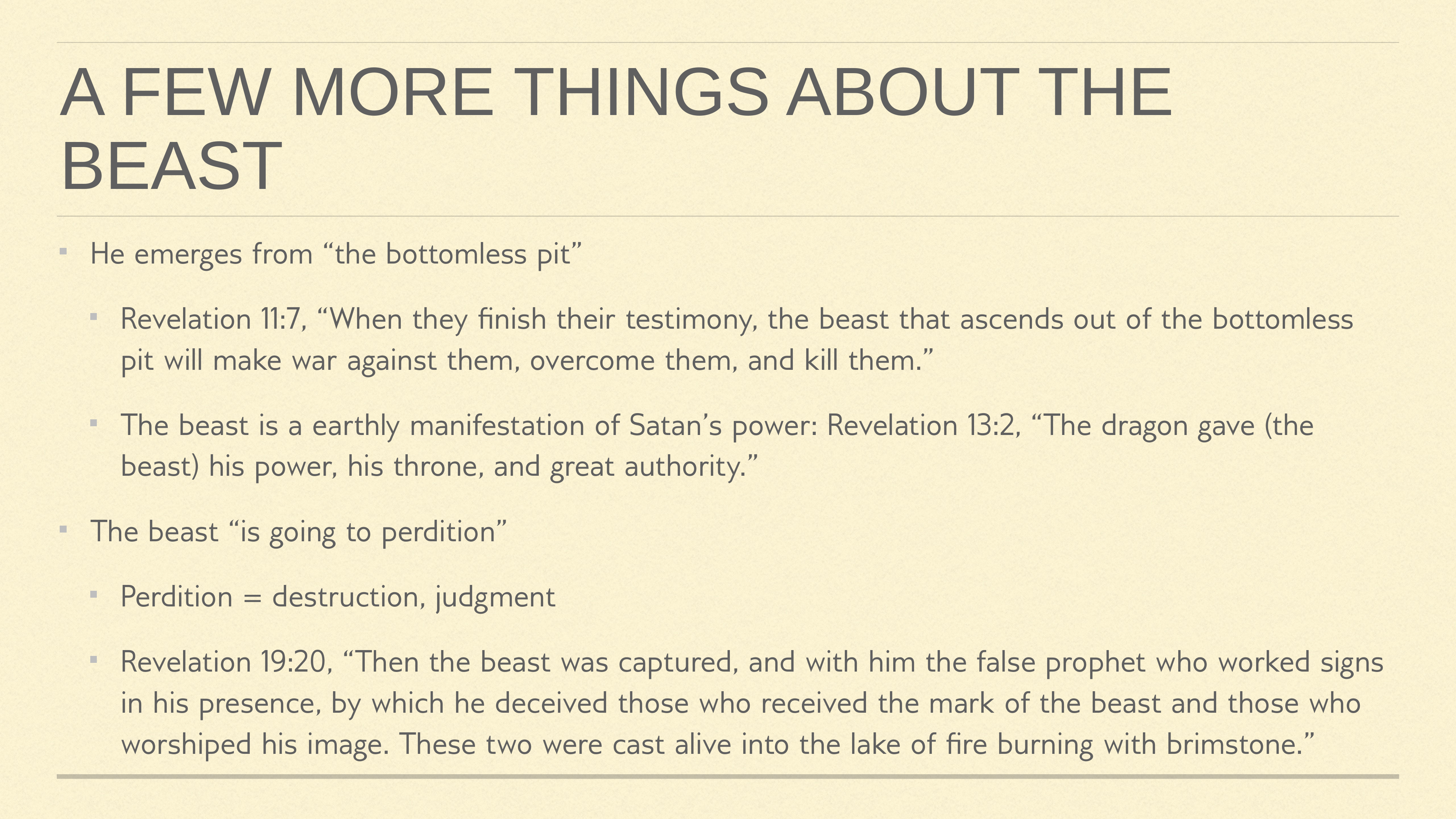

# A few more things about the beast
He emerges from “the bottomless pit”
Revelation 11:7, “When they finish their testimony, the beast that ascends out of the bottomless pit will make war against them, overcome them, and kill them.”
The beast is a earthly manifestation of Satan’s power: Revelation 13:2, “The dragon gave (the beast) his power, his throne, and great authority.”
The beast “is going to perdition”
Perdition = destruction, judgment
Revelation 19:20, “Then the beast was captured, and with him the false prophet who worked signs in his presence, by which he deceived those who received the mark of the beast and those who worshiped his image. These two were cast alive into the lake of fire burning with brimstone.”